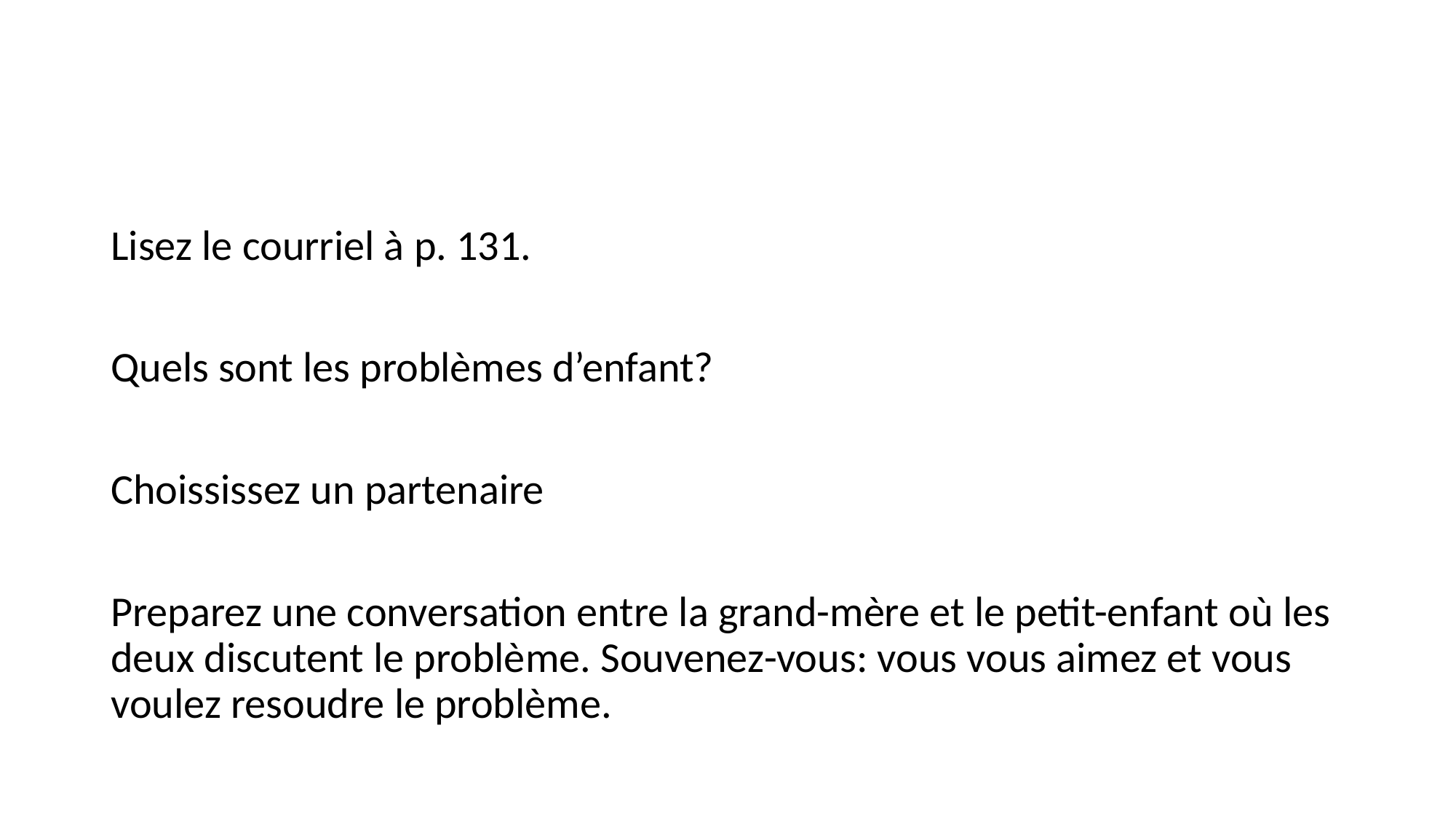

#
Lisez le courriel à p. 131.

Quels sont les problèmes d’enfant?

Choississez un partenaire

Preparez une conversation entre la grand-mère et le petit-enfant où les deux discutent le problème. Souvenez-vous: vous vous aimez et vous voulez resoudre le problème.